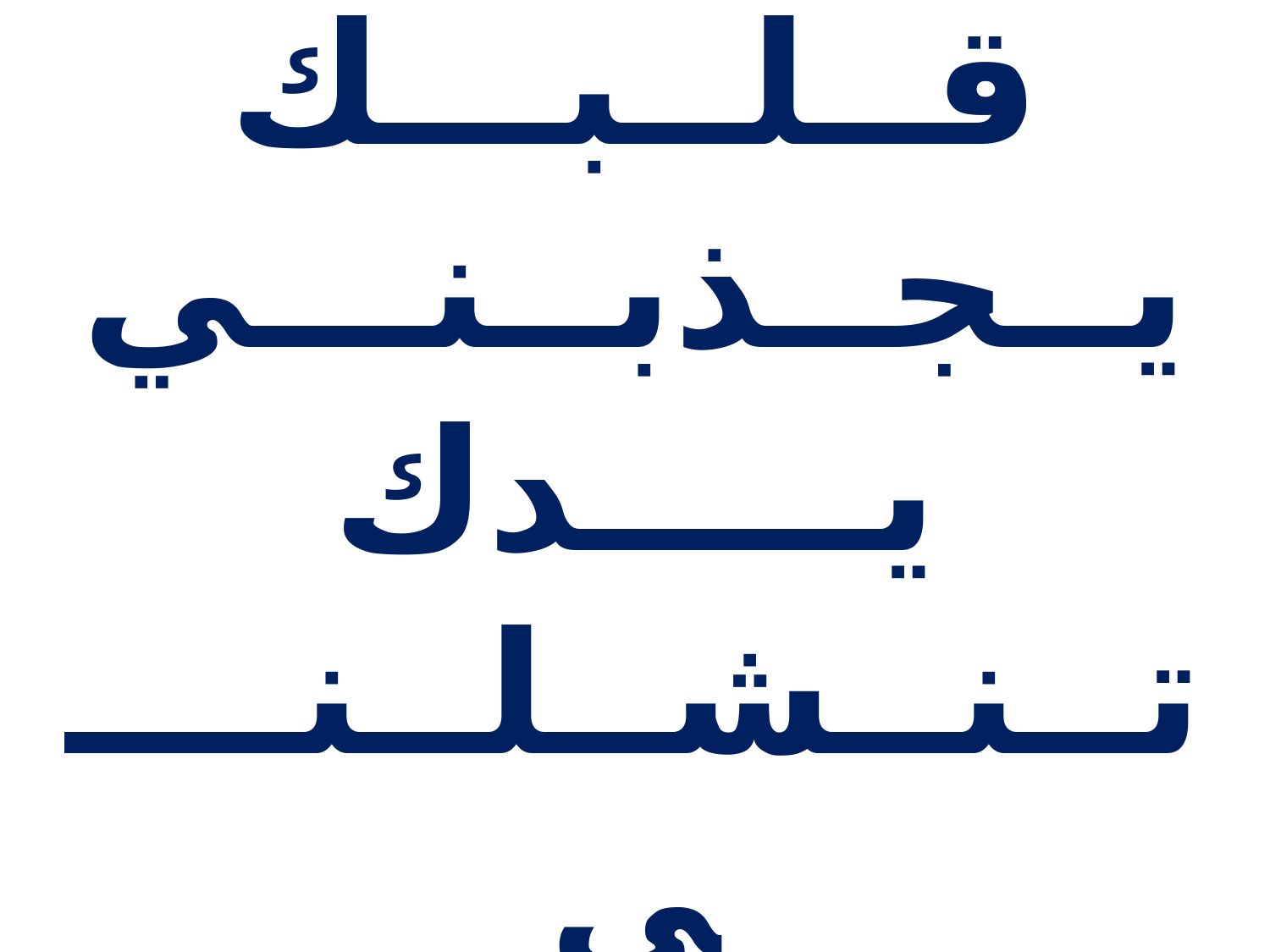

نـعـمـتـــك تـغـمـرنــــي
قــلــبـــك يــجــذبــنـــي
يـــــدك تــنــشــلــنــــي
فــلــيــحــيــــا حـــبـــك